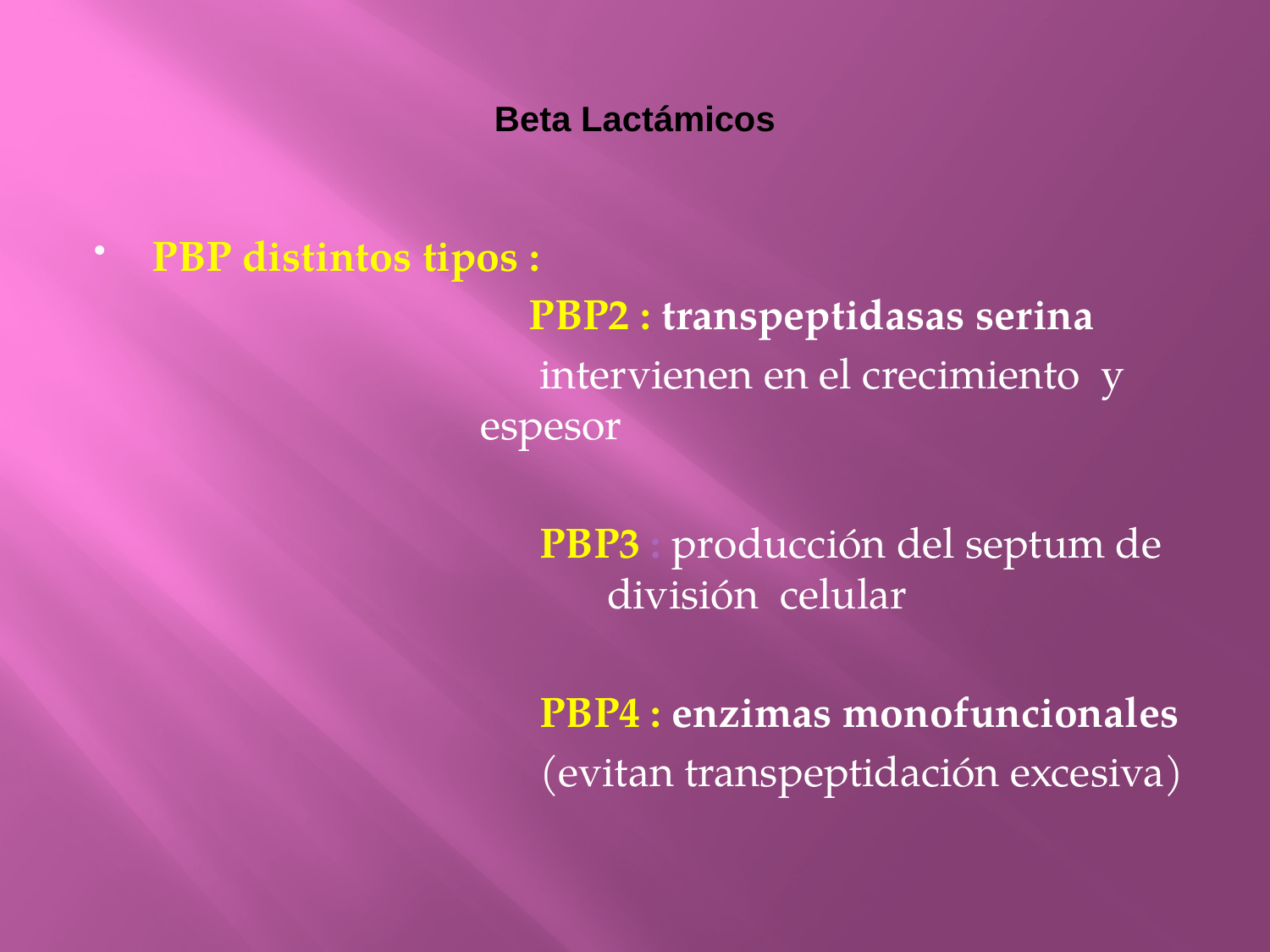

# Beta Lactámicos
PBP distintos tipos :
                                         PBP2 : transpeptidasas serina
                                          intervienen en el crecimiento  y 			       espesor

                                          PBP3 : producción del septum de 			       división  celular

                                          PBP4 : enzimas monofuncionales
                                          (evitan transpeptidación excesiva)